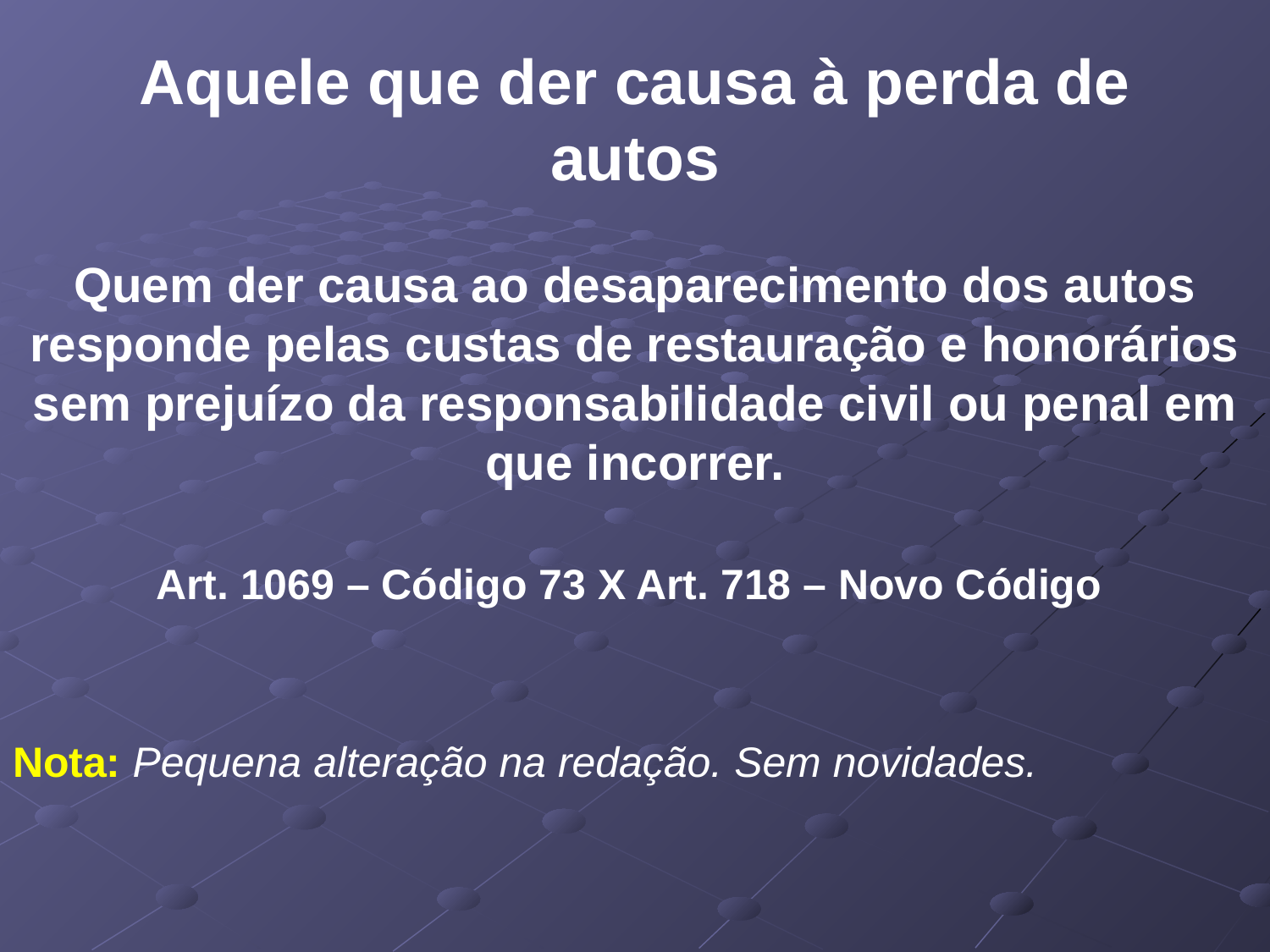

# Aquele que der causa à perda de autos

Quem der causa ao desaparecimento dos autos responde pelas custas de restauração e honorários sem prejuízo da responsabilidade civil ou penal em que incorrer.

Art. 1069 – Código 73 X Art. 718 – Novo Código

Nota: Pequena alteração na redação. Sem novidades.